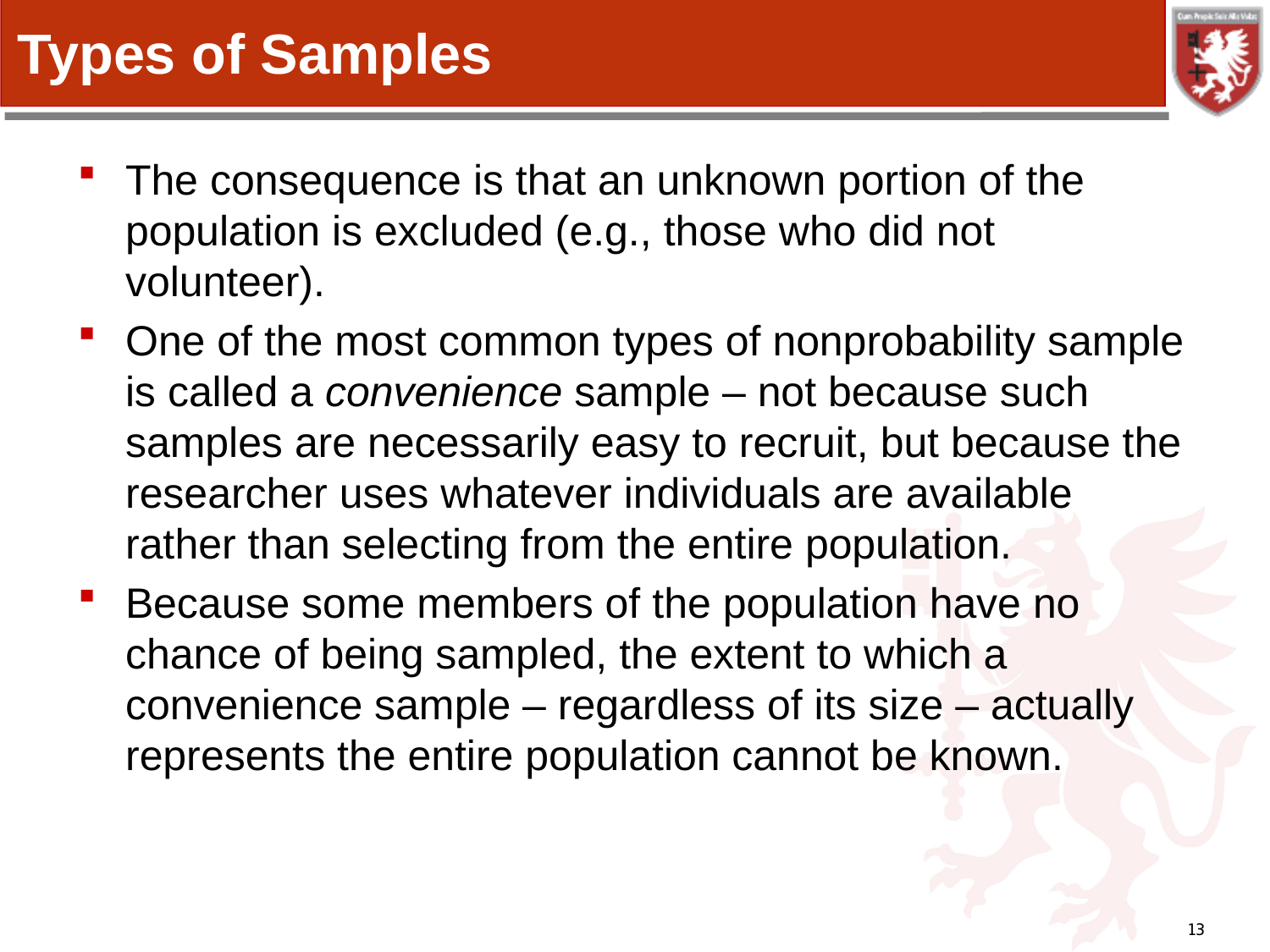

# Types of Samples
The consequence is that an unknown portion of the population is excluded (e.g., those who did not volunteer).
One of the most common types of nonprobability sample is called a convenience sample – not because such samples are necessarily easy to recruit, but because the researcher uses whatever individuals are available rather than selecting from the entire population.
Because some members of the population have no chance of being sampled, the extent to which a convenience sample – regardless of its size – actually represents the entire population cannot be known.